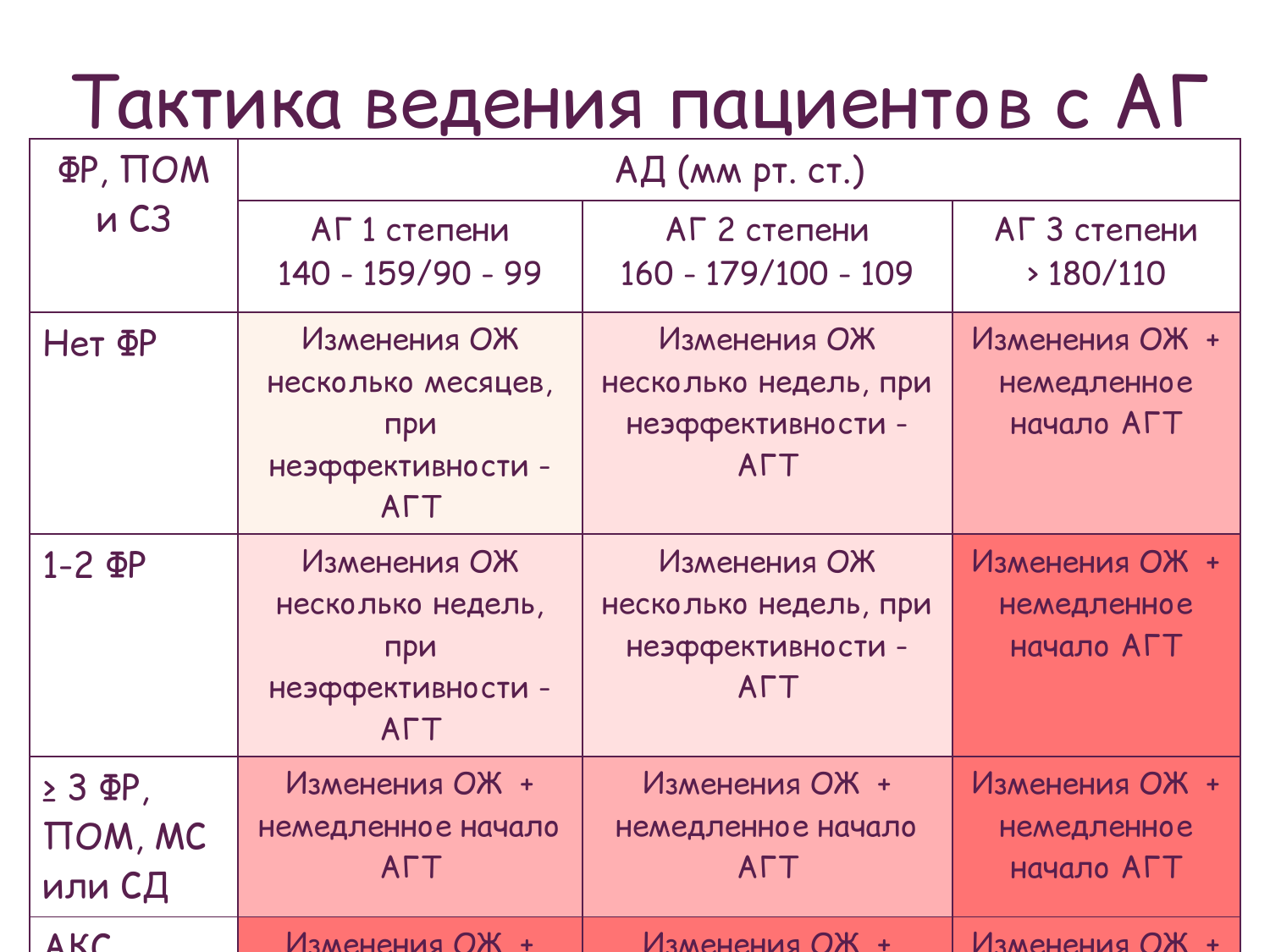

# Тактика ведения пациентов с АГ
| ФР, ПОМ и СЗ | АД (мм рт. cт.) |  |  |
| --- | --- | --- | --- |
|  | АГ 1 степени 140 - 159/90 - 99 | АГ 2 степени 160 - 179/100 - 109 | АГ 3 степени > 180/110 |
| Нет ФР | Изменения ОЖ несколько месяцев, при неэффективности - АГТ | Изменения ОЖ несколько недель, при неэффективности - АГТ | Изменения ОЖ + немедленное начало АГТ |
| 1-2 ФР | Изменения ОЖ несколько недель, при неэффективности - АГТ | Изменения ОЖ несколько недель, при неэффективности - АГТ | Изменения ОЖ + немедленное начало АГТ |
| ≥ 3 ФР, ПОМ, МС или СД | Изменения ОЖ + немедленное начало АГТ | Изменения ОЖ + немедленное начало АГТ | Изменения ОЖ + немедленное начало АГТ |
| АКС | Изменения ОЖ + немедленное начало АГТ | Изменения ОЖ + немедленное начало АГТ | Изменения ОЖ + немедленное начало АГТ |